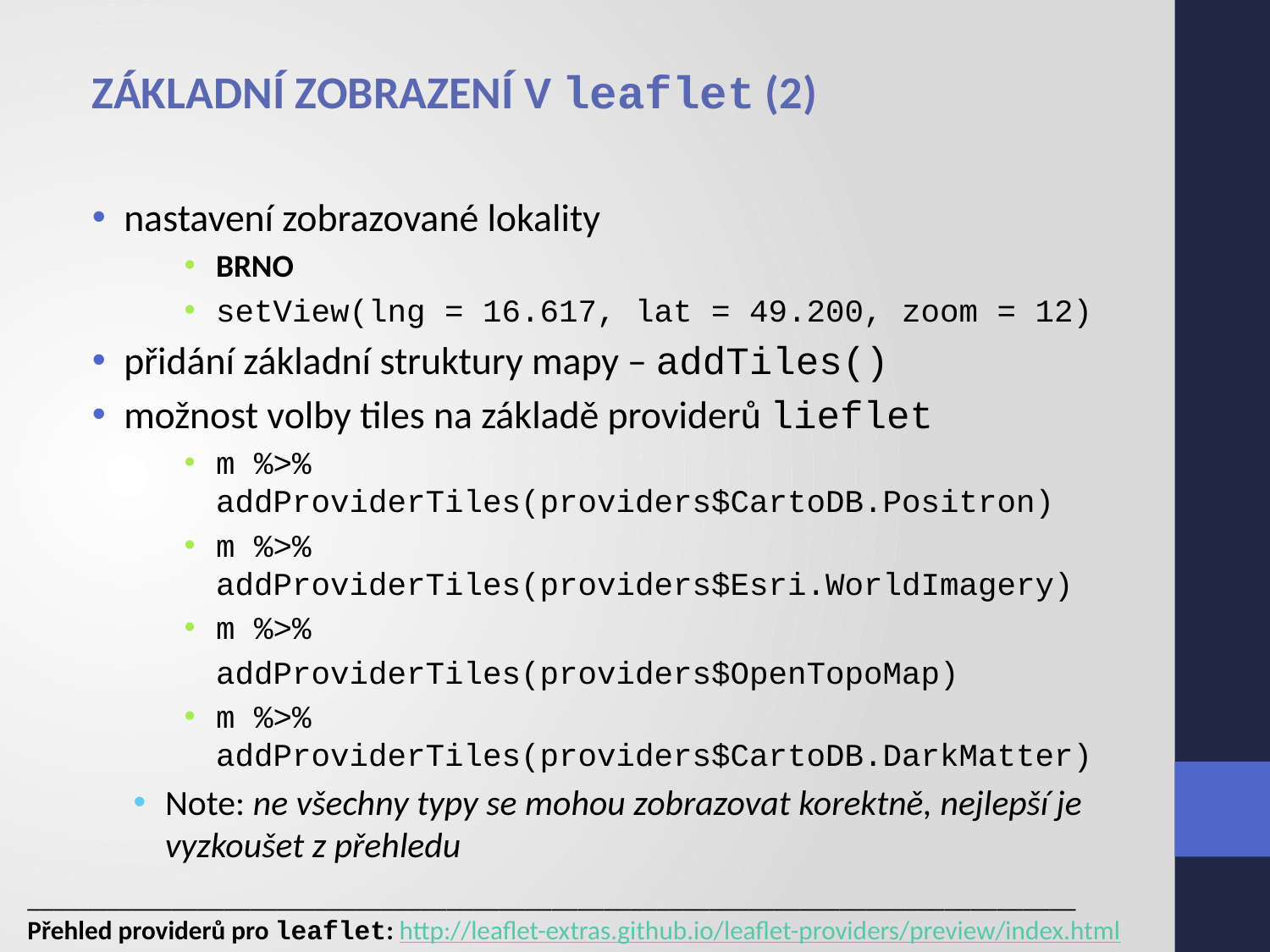

ZÁKLADNÍ ZOBRAZENÍ V leaflet (2)

nastavení zobrazované lokality
BRNO
setView(lng = 16.617, lat = 49.200, zoom = 12)
přidání základní struktury mapy – addTiles()
možnost volby tiles na základě providerů lieflet
m %>% addProviderTiles(providers$CartoDB.Positron)
m %>% addProviderTiles(providers$Esri.WorldImagery)
m %>%
	addProviderTiles(providers$OpenTopoMap)
m %>% addProviderTiles(providers$CartoDB.DarkMatter)
Note: ne všechny typy se mohou zobrazovat korektně, nejlepší je vyzkoušet z přehledu

________________________________________________________________________________
Přehled providerů pro leaflet: http://leaflet-extras.github.io/leaflet-providers/preview/index.html